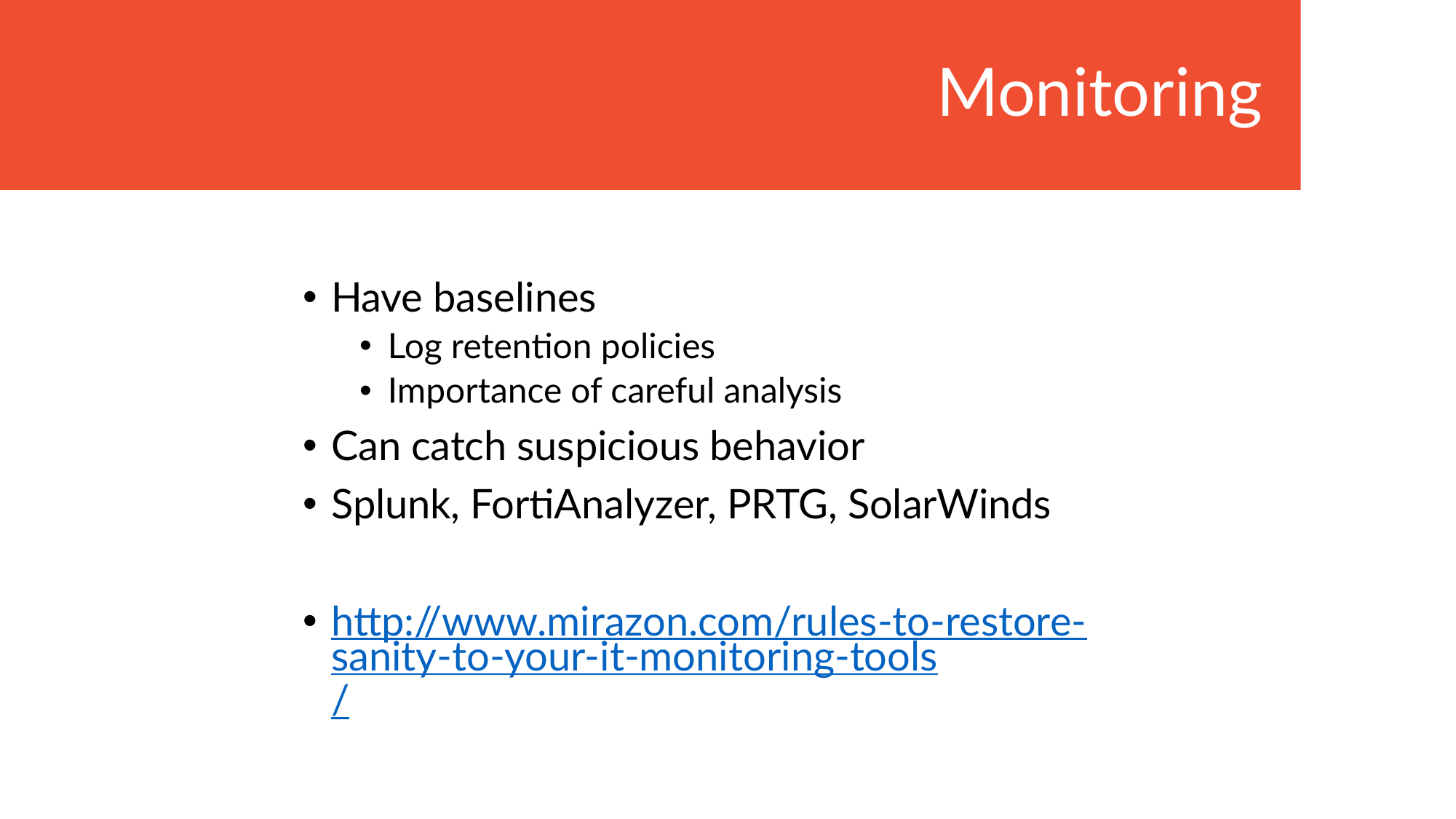

# Monitoring
Have baselines
Log retention policies
Importance of careful analysis
Can catch suspicious behavior
Splunk, FortiAnalyzer, PRTG, SolarWinds

http://www.mirazon.com/rules-to-restore-sanity-to-your-it-monitoring-tools/